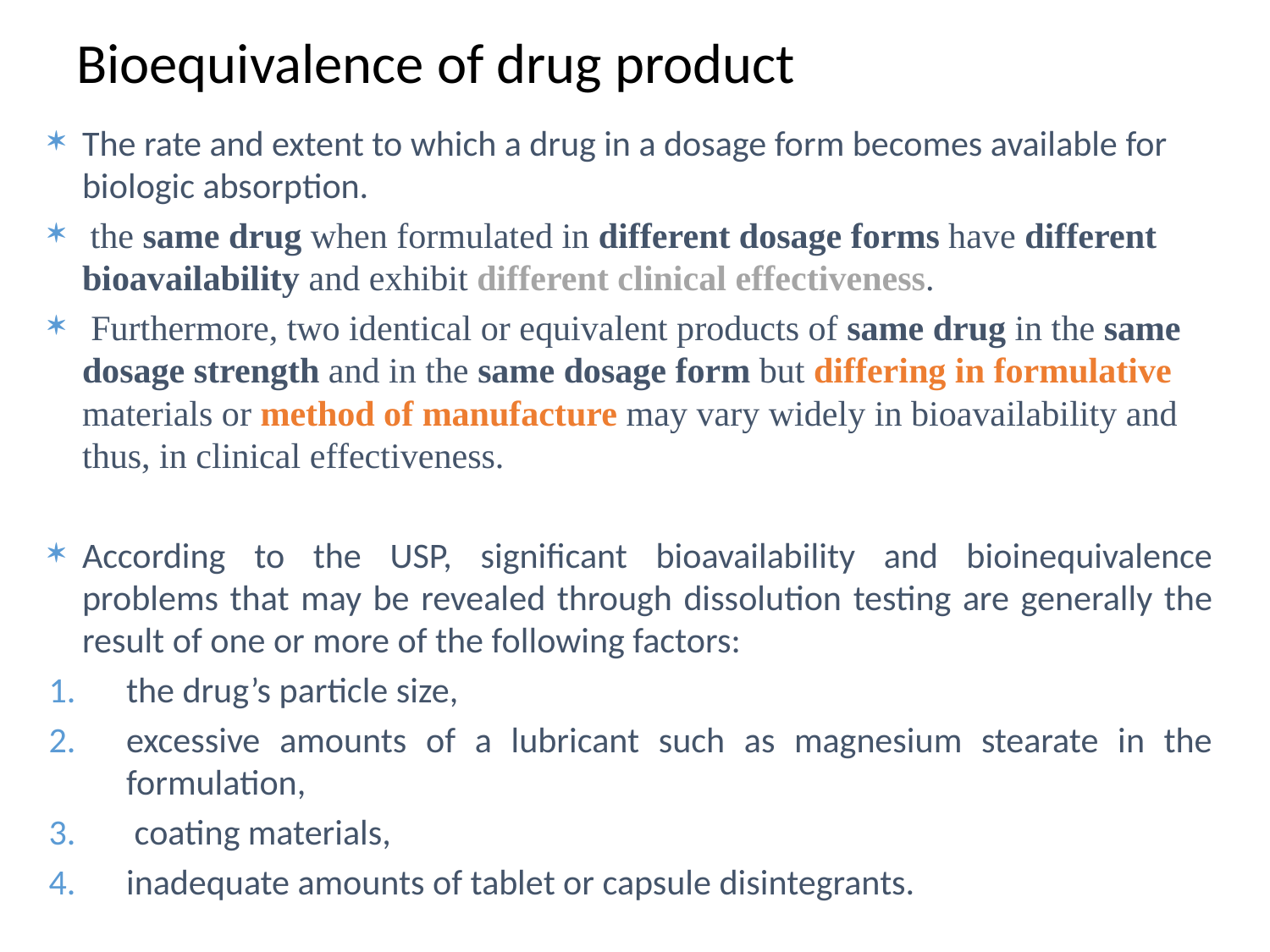

# Bioequivalence of drug product
The rate and extent to which a drug in a dosage form becomes available for biologic absorption.
 the same drug when formulated in different dosage forms have different bioavailability and exhibit different clinical effectiveness.
 Furthermore, two identical or equivalent products of same drug in the same dosage strength and in the same dosage form but differing in formulative materials or method of manufacture may vary widely in bioavailability and thus, in clinical effectiveness.

According to the USP, significant bioavailability and bioinequivalence problems that may be revealed through dissolution testing are generally the result of one or more of the following factors:
the drug’s particle size,
excessive amounts of a lubricant such as magnesium stearate in the formulation,
 coating materials,
inadequate amounts of tablet or capsule disintegrants.